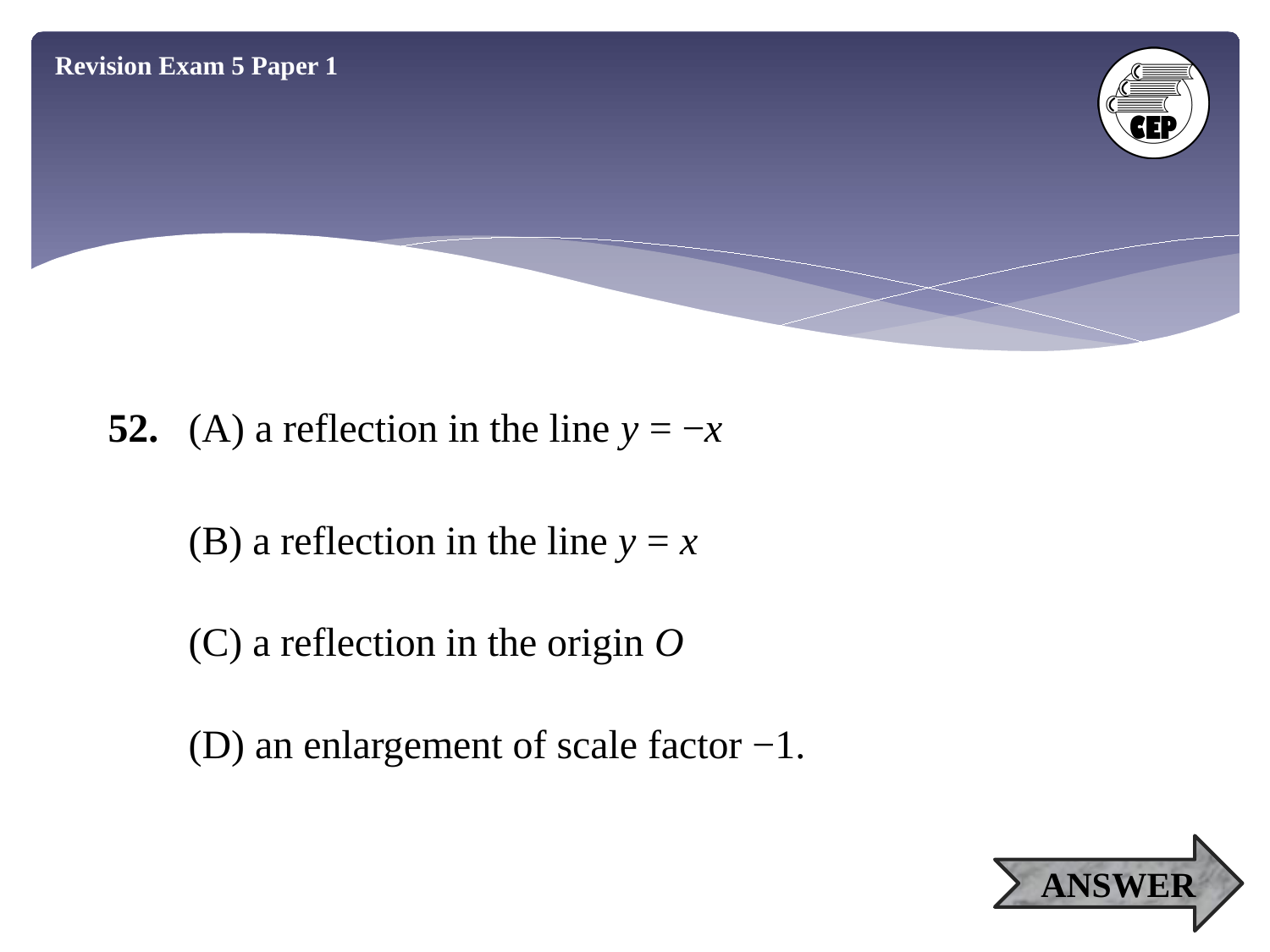

Revision Exam 5 Paper 1
52.	(A) a reflection in the line y = −x
(B) a reflection in the line y = x
(C) a reflection in the origin O
(D) an enlargement of scale factor −1.
ANSWER